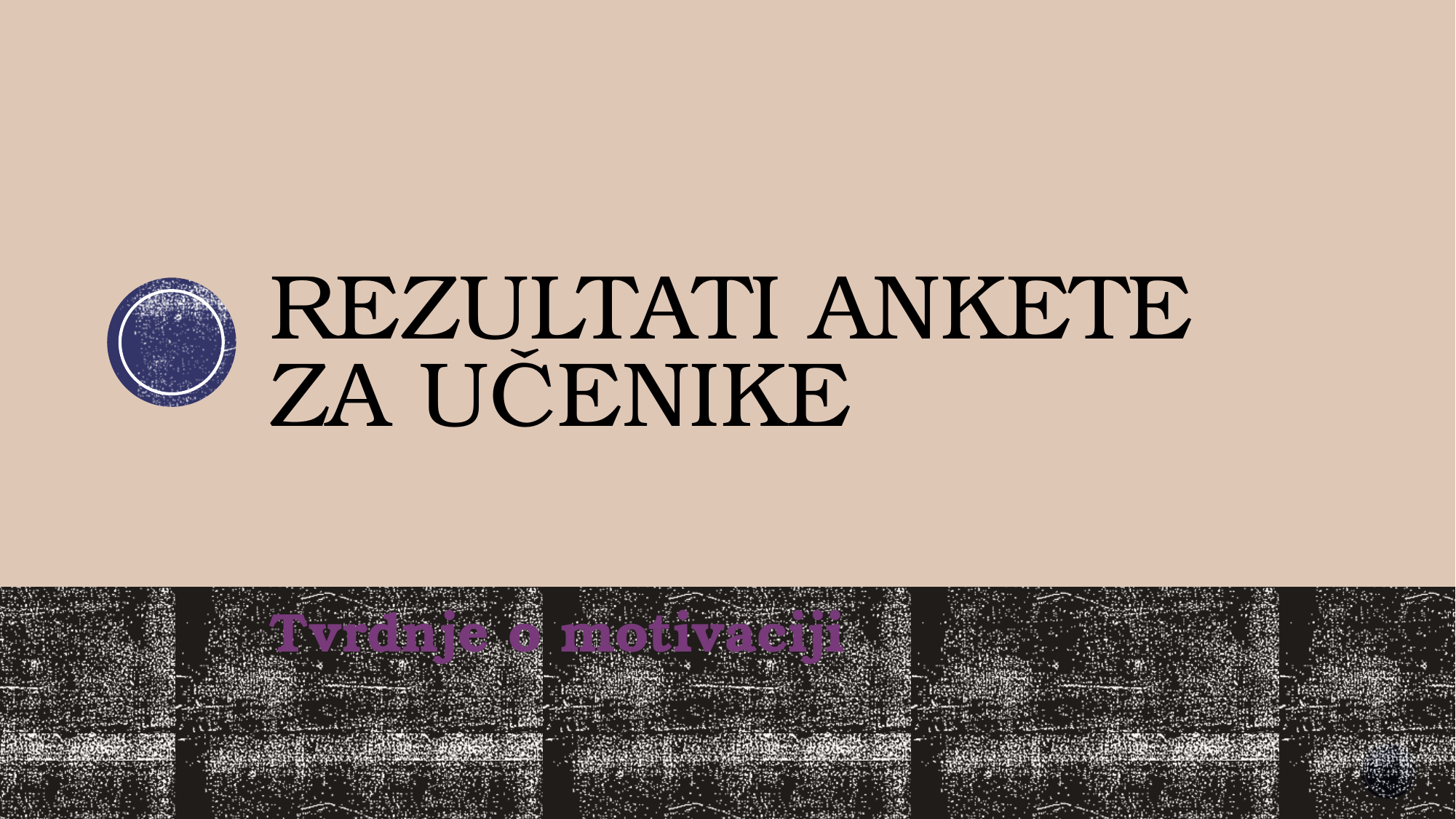

# Rezultati ankete za učenike
Tvrdnje o motivaciji